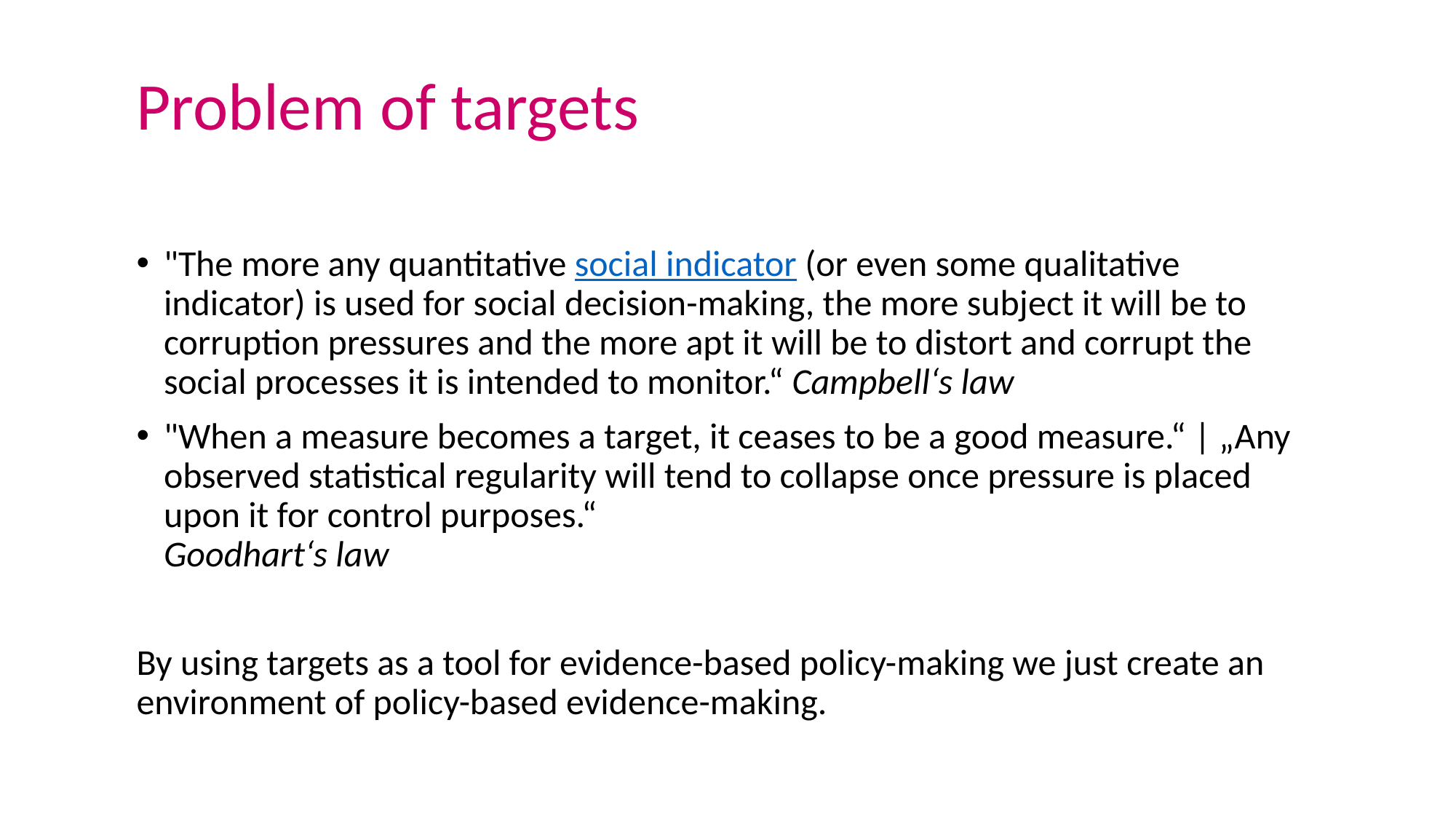

# Problem of targets
"The more any quantitative social indicator (or even some qualitative indicator) is used for social decision-making, the more subject it will be to corruption pressures and the more apt it will be to distort and corrupt the social processes it is intended to monitor.“ Campbell‘s law
"When a measure becomes a target, it ceases to be a good measure.“ | „Any observed statistical regularity will tend to collapse once pressure is placed upon it for control purposes.“
Goodhart‘s law

By using targets as a tool for evidence-based policy-making we just create an environment of policy-based evidence-making.